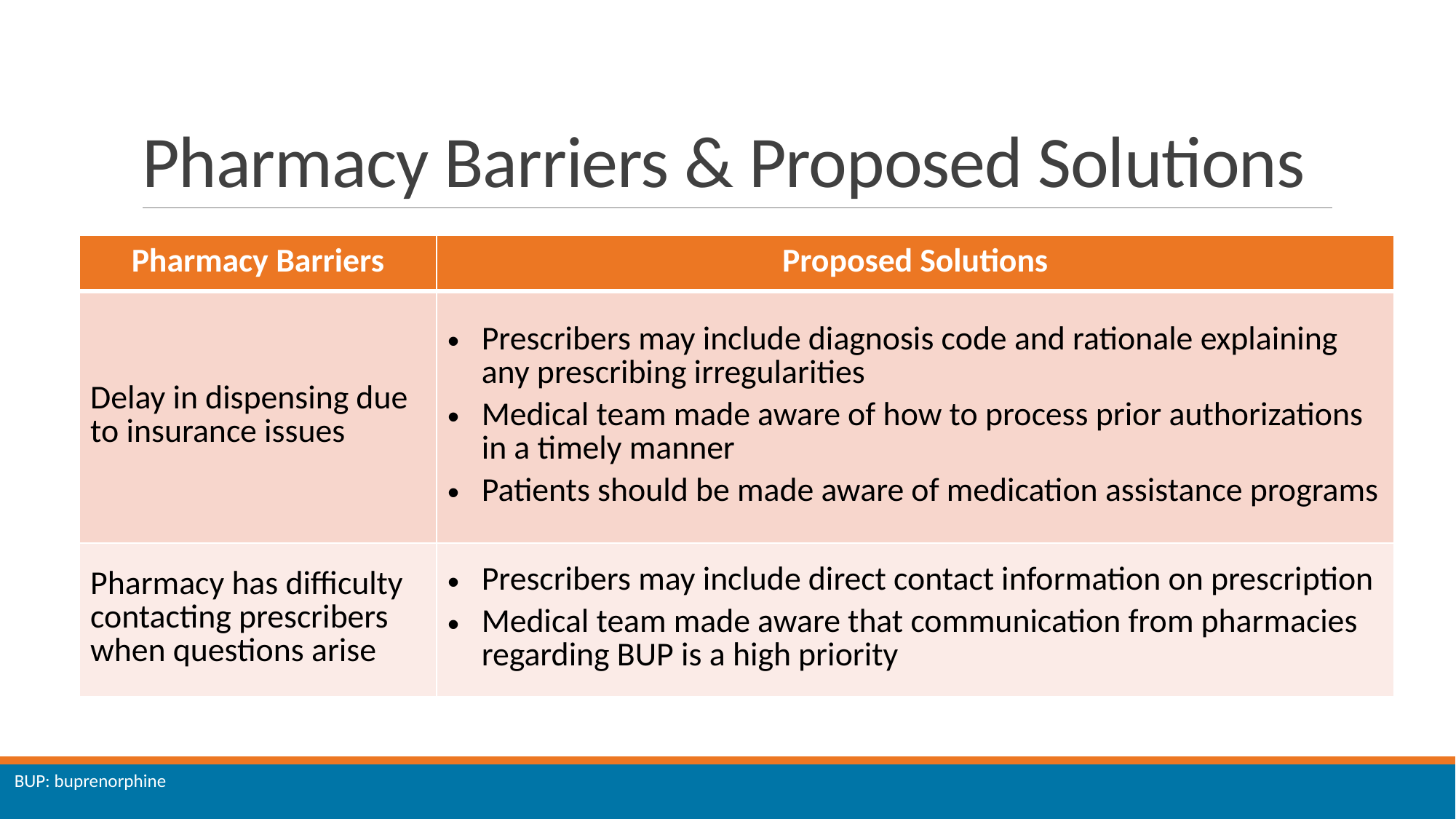

# Pharmacy Barriers & Proposed Solutions
| Pharmacy Barriers | Proposed Solutions |
| --- | --- |
| Delay in dispensing due to insurance issues | Prescribers may include diagnosis code and rationale explaining any prescribing irregularities Medical team made aware of how to process prior authorizations in a timely manner Patients should be made aware of medication assistance programs |
| Pharmacy has difficulty contacting prescribers when questions arise | Prescribers may include direct contact information on prescription Medical team made aware that communication from pharmacies regarding BUP is a high priority |
BUP: buprenorphine